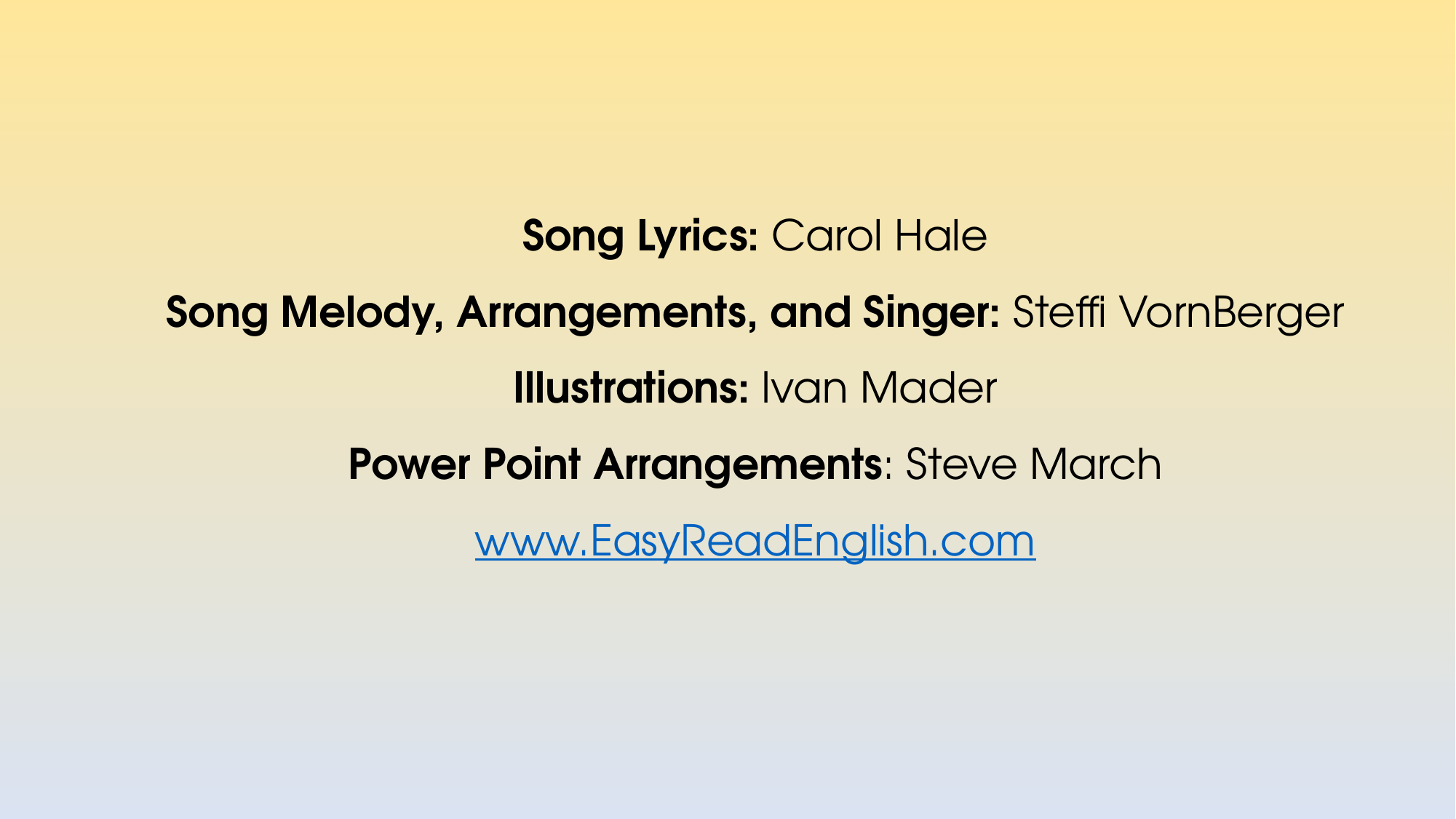

Song Lyrics: Carol Hale
Song Melody, Arrangements, and Singer: Steffi VornBerger
Illustrations: Ivan Mader
Power Point Arrangements: Steve March
www.EasyReadEnglish.com